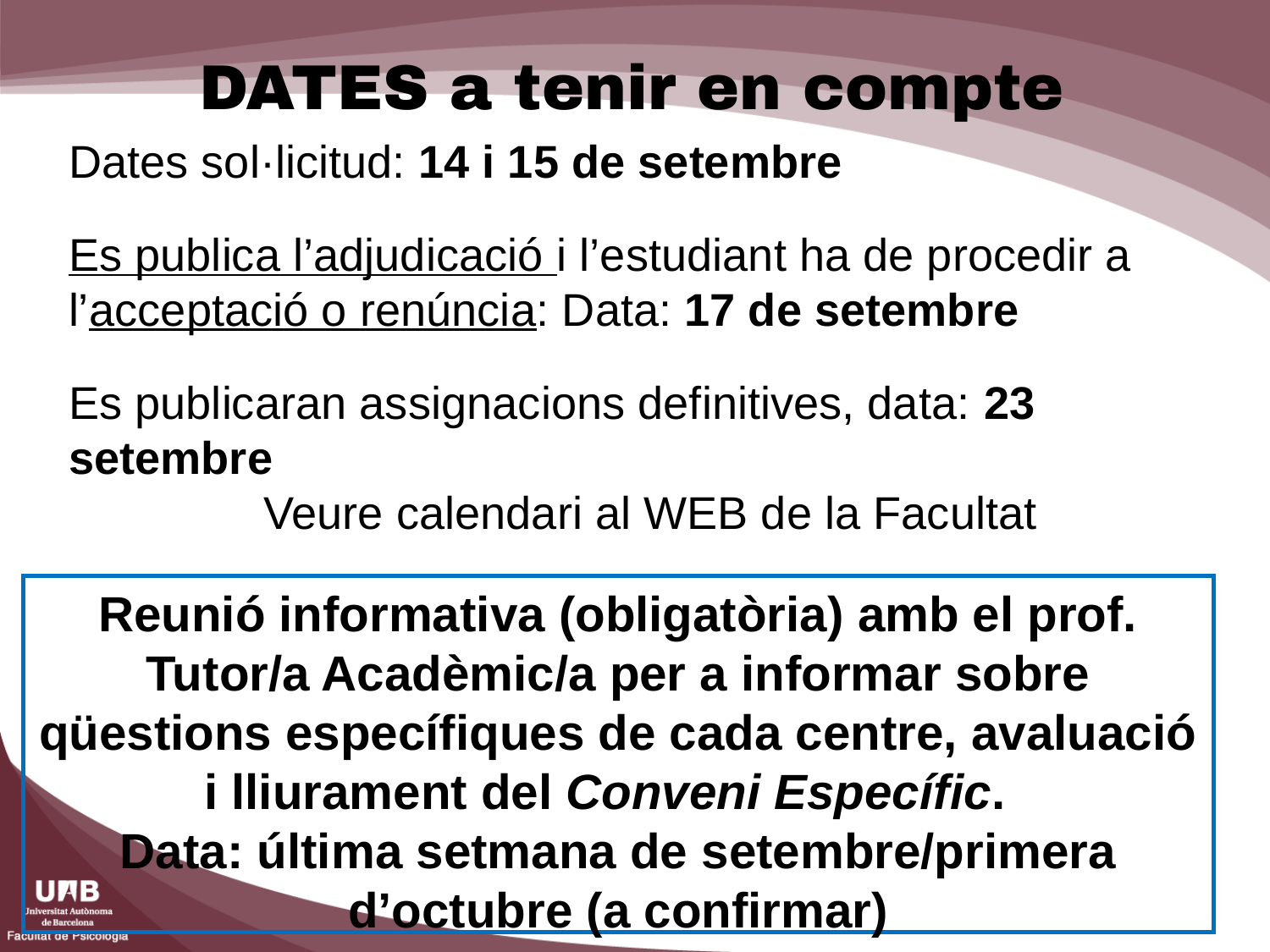

DATES a tenir en compte
Dates sol·licitud: 14 i 15 de setembre

Es publica l’adjudicació i l’estudiant ha de procedir a l’acceptació o renúncia: Data: 17 de setembre

Es publicaran assignacions definitives, data: 23 setembre
Veure calendari al WEB de la Facultat

Reunió informativa (obligatòria) amb el prof. Tutor/a Acadèmic/a per a informar sobre qüestions específiques de cada centre, avaluació i lliurament del Conveni Específic.
Data: última setmana de setembre/primera d’octubre (a confirmar)